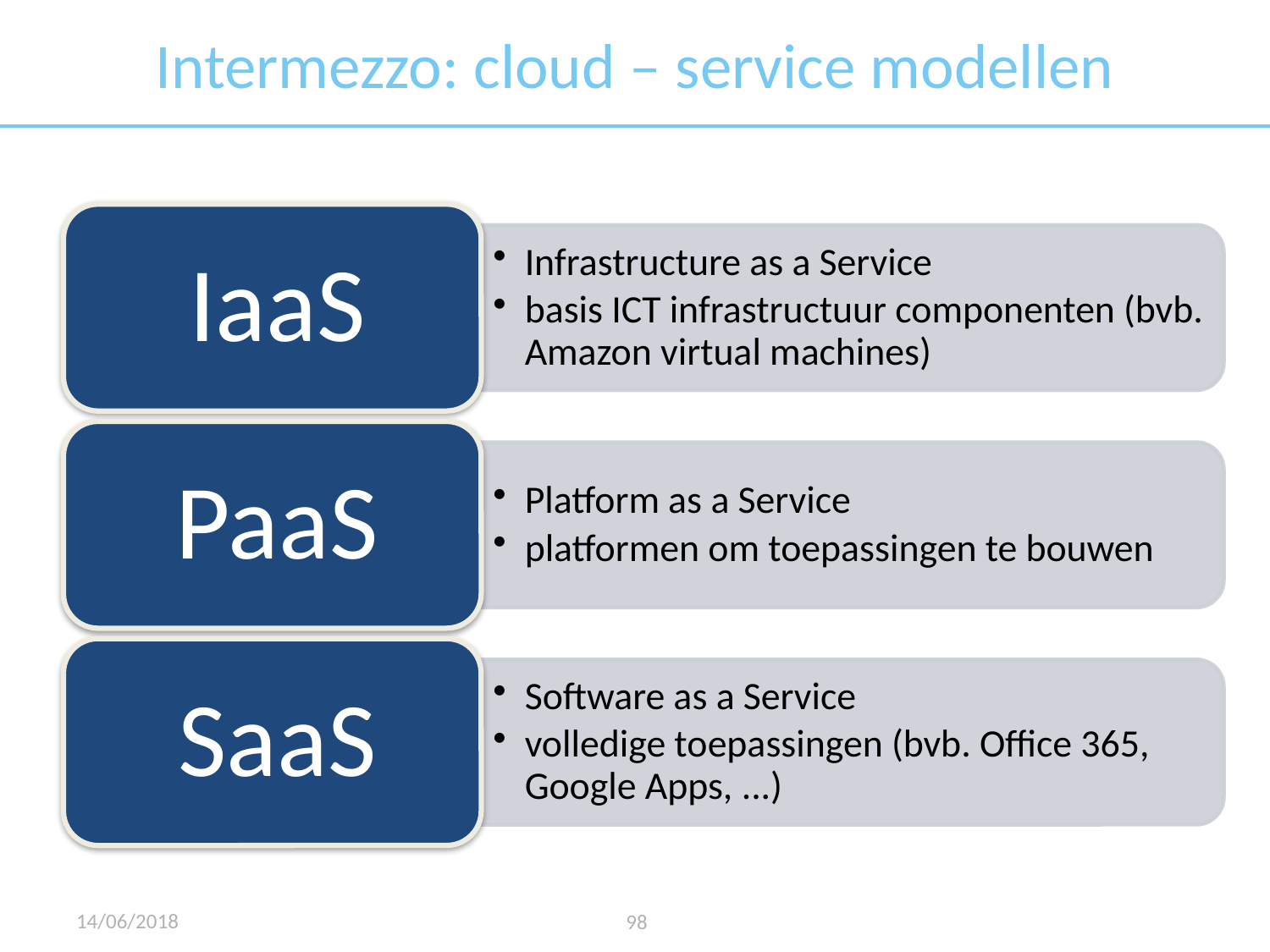

# Intermezzo: cloud – service modellen
Infrastructure as a Service
basis ICT infrastructuur componenten (bvb. Amazon virtual machines)
IaaS
Platform as a Service
platformen om toepassingen te bouwen
PaaS
Software as a Service
volledige toepassingen (bvb. Office 365, Google Apps, ...)
SaaS
14/06/2018
98